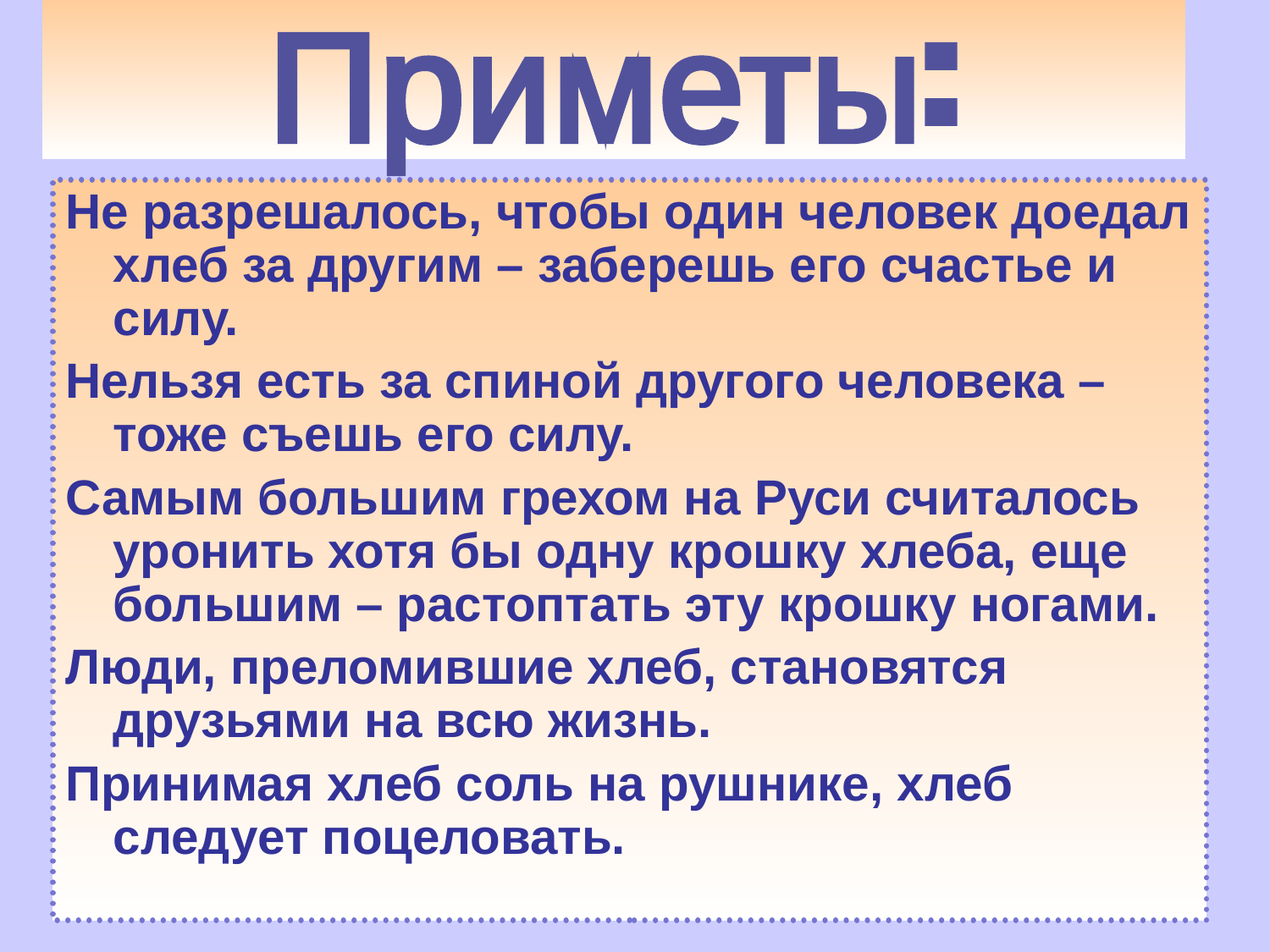

# Приметы:
Не разрешалось, чтобы один человек доедал хлеб за другим – заберешь его счастье и силу.
Нельзя есть за спиной другого человека – тоже съешь его силу.
Самым большим грехом на Руси считалось уронить хотя бы одну крошку хлеба, еще большим – растоптать эту крошку ногами.
Люди, преломившие хлеб, становятся друзьями на всю жизнь.
Принимая хлеб соль на рушнике, хлеб следует поцеловать.